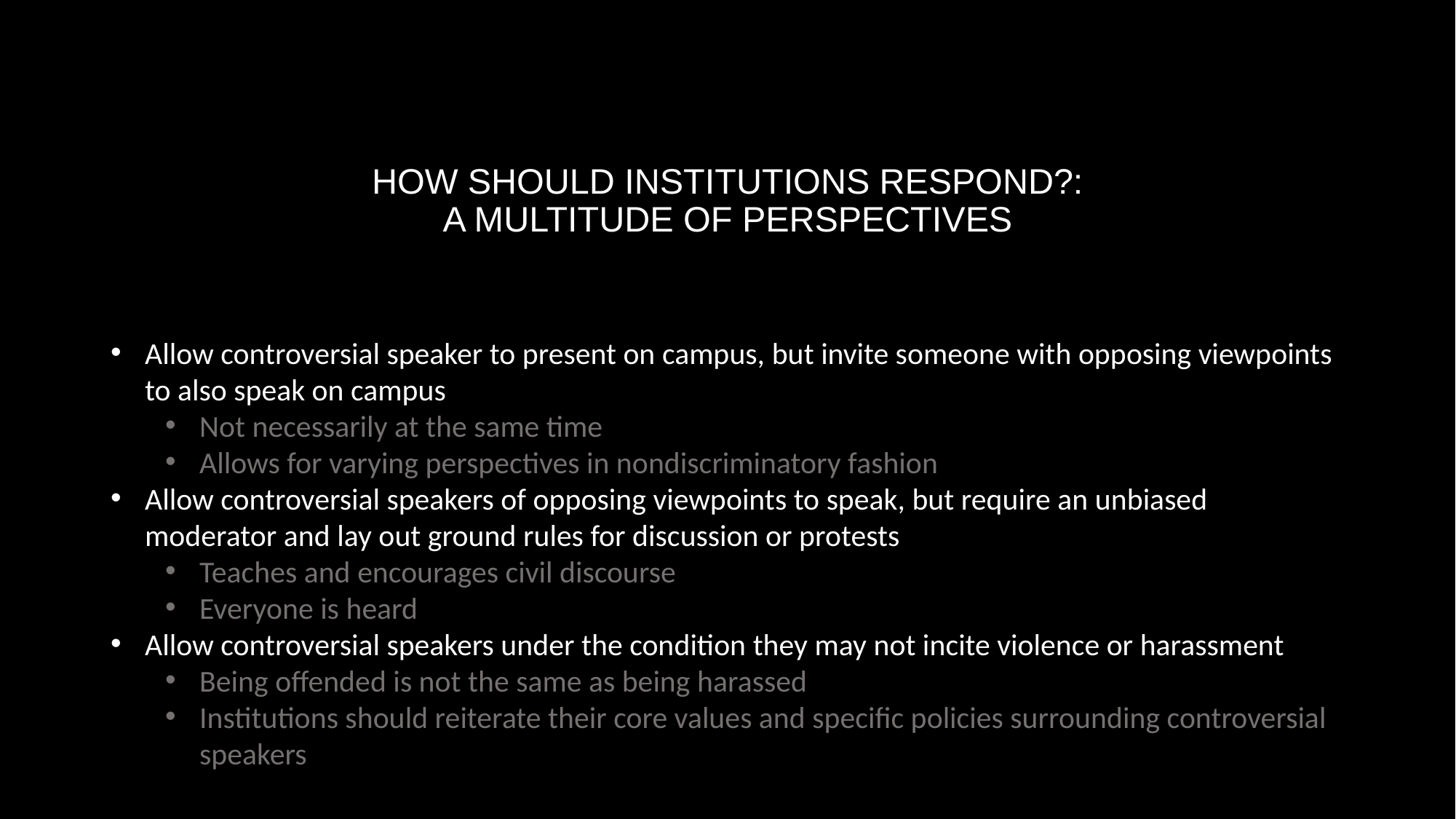

# How Should Institutions Respond?: A Multitude of Perspectives
Allow controversial speaker to present on campus, but invite someone with opposing viewpoints to also speak on campus
Not necessarily at the same time
Allows for varying perspectives in nondiscriminatory fashion
Allow controversial speakers of opposing viewpoints to speak, but require an unbiased moderator and lay out ground rules for discussion or protests
Teaches and encourages civil discourse
Everyone is heard
Allow controversial speakers under the condition they may not incite violence or harassment
Being offended is not the same as being harassed
Institutions should reiterate their core values and specific policies surrounding controversial speakers